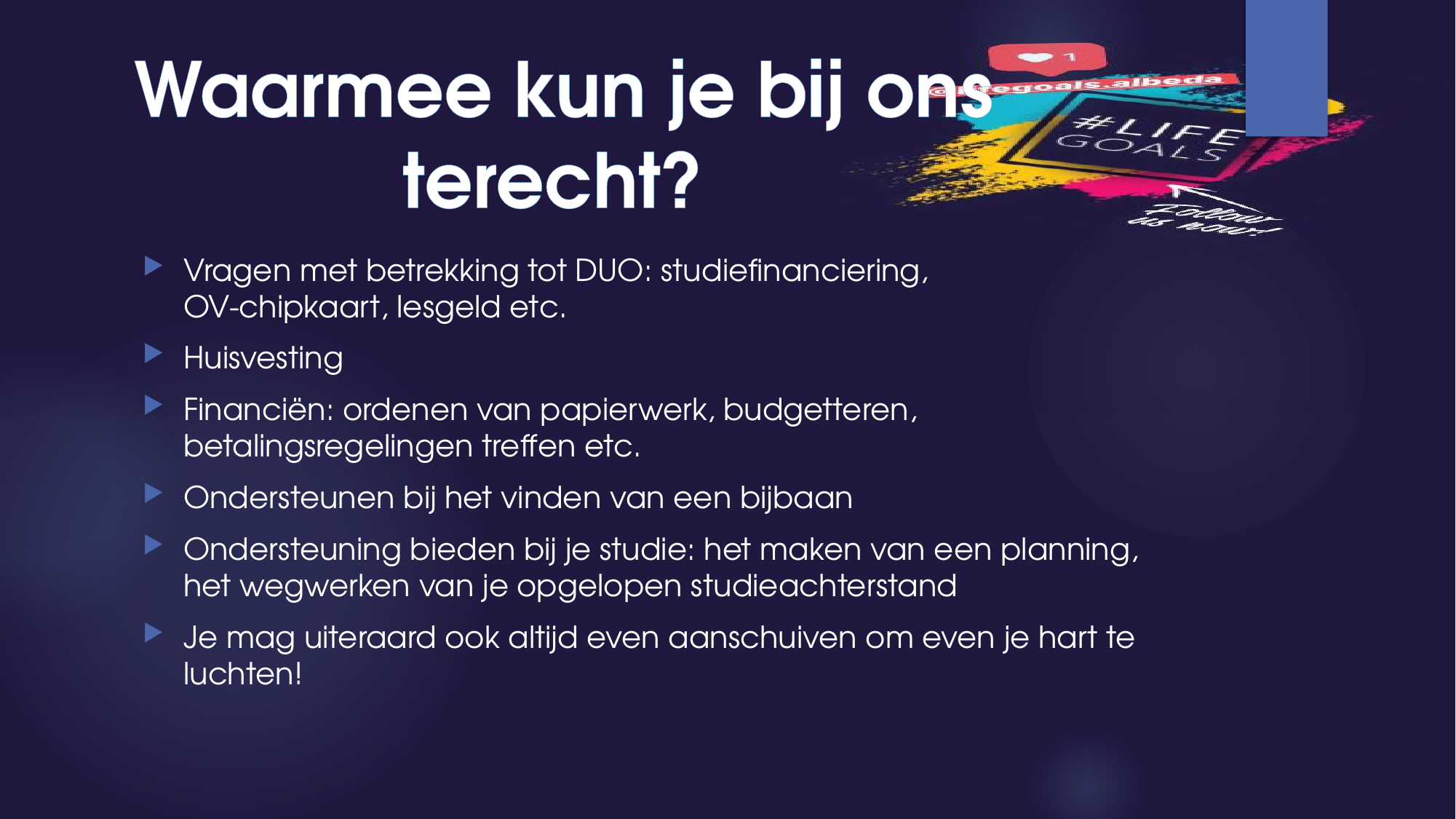

Waarmee kun je bij ons terecht?
Vragen met betrekking tot DUO: studiefinanciering,
OV-chipkaart, lesgeld etc.
Huisvesting
Financiën: ordenen van papierwerk, budgetteren,
betalingsregelingen treffen etc.
Ondersteunen bij het vinden van een bijbaan
Ondersteuning bieden bij je studie: het maken van een planning, het wegwerken van je opgelopen studieachterstand
Je mag uiteraard ook altijd even aanschuiven om even je hart te luchten!